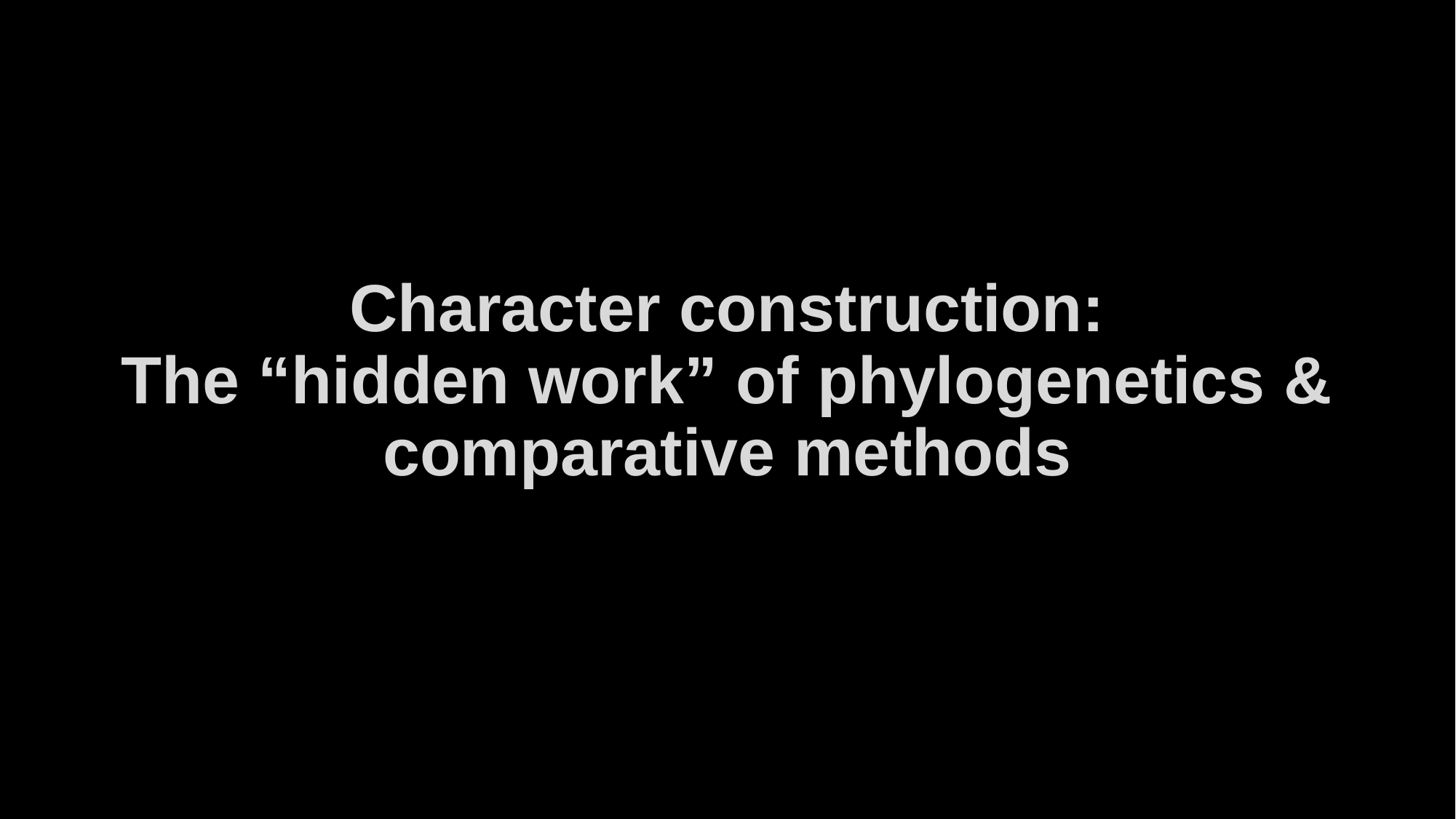

# Character construction: The “hidden work” of phylogenetics & comparative methods